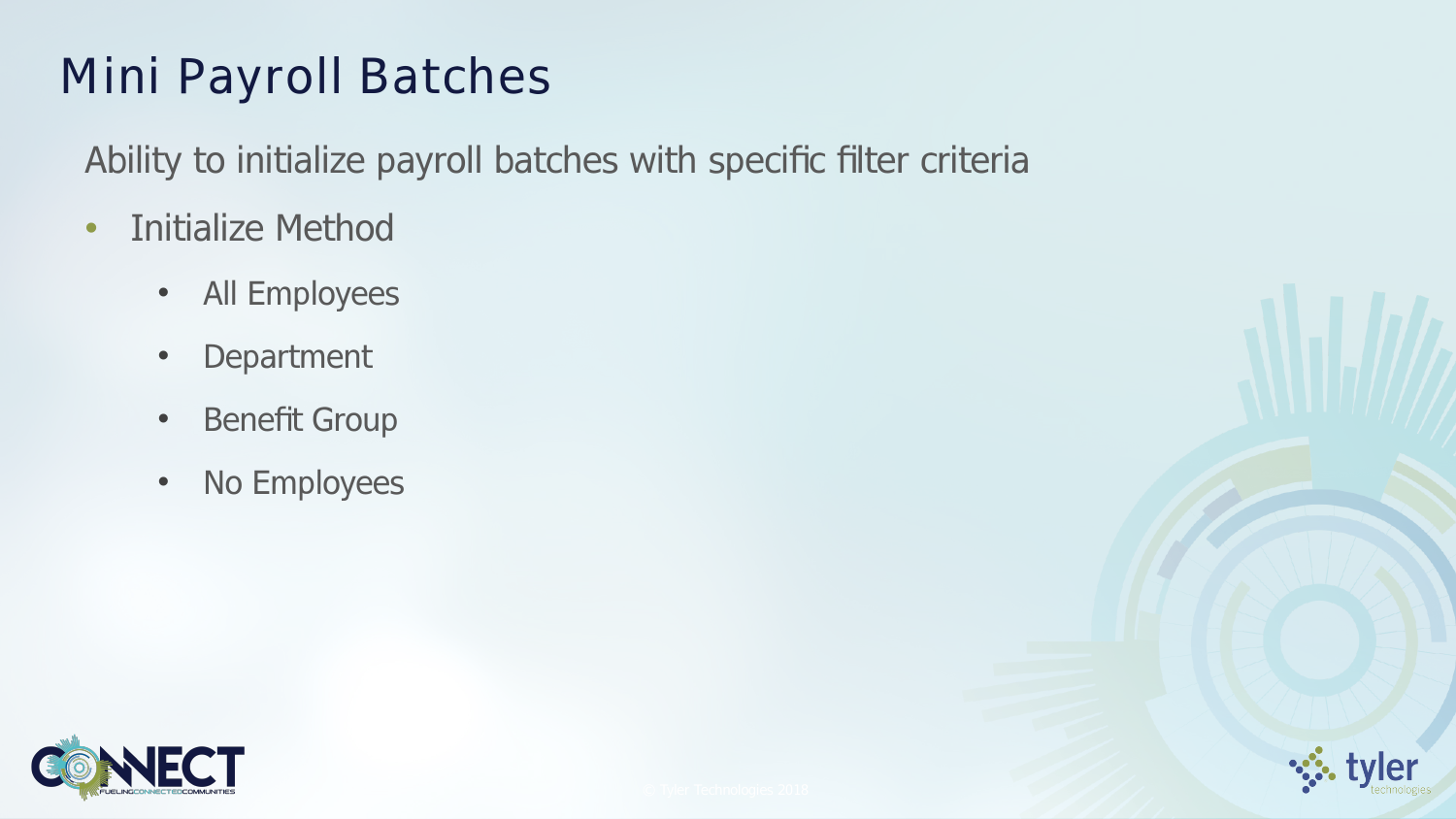

# Mini Payroll Batches
Ability to initialize payroll batches with specific filter criteria
Initialize Method
All Employees
Department
Benefit Group
No Employees